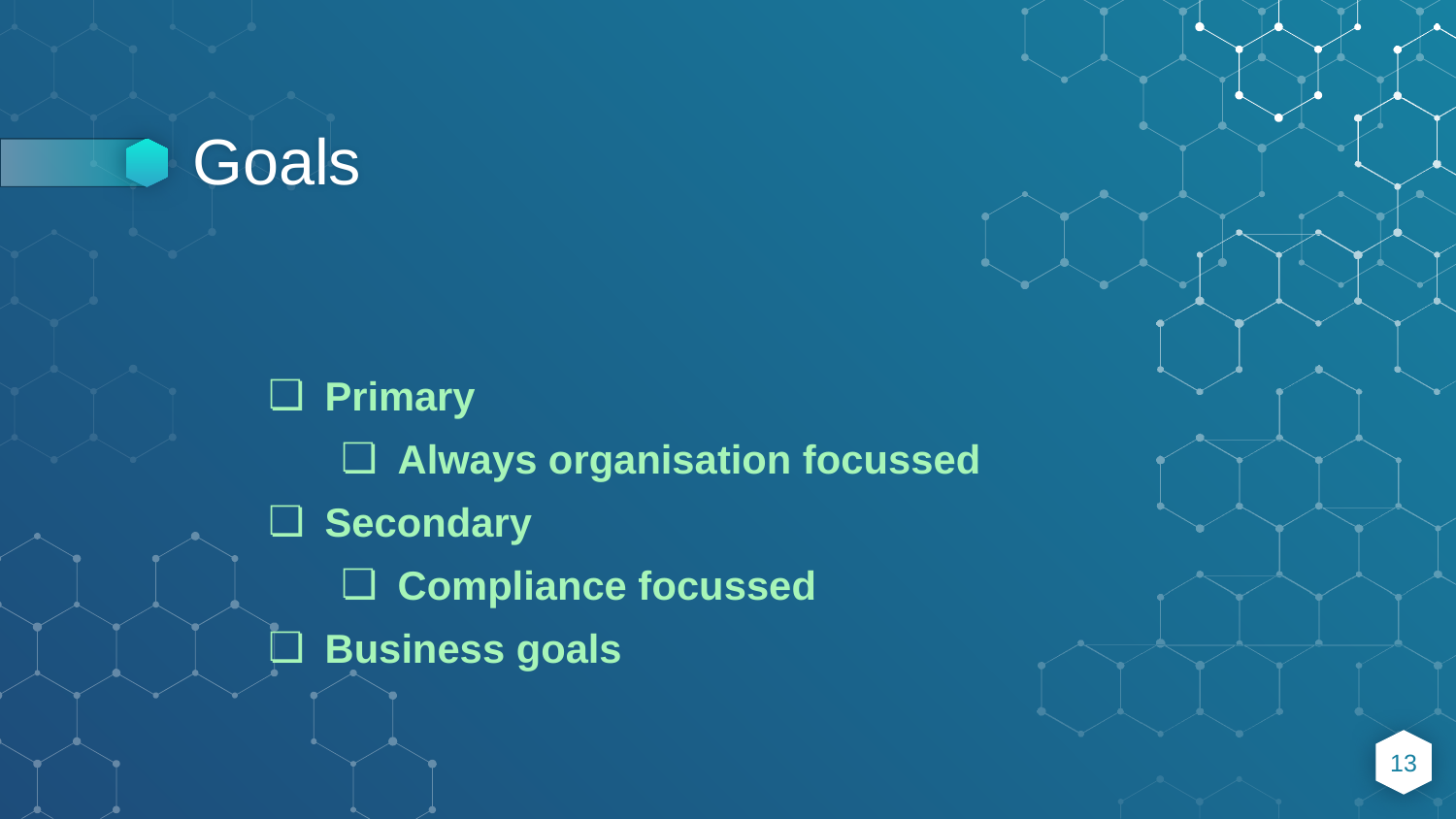

# Goals
Primary
Always organisation focussed
Secondary
Compliance focussed
Business goals

13